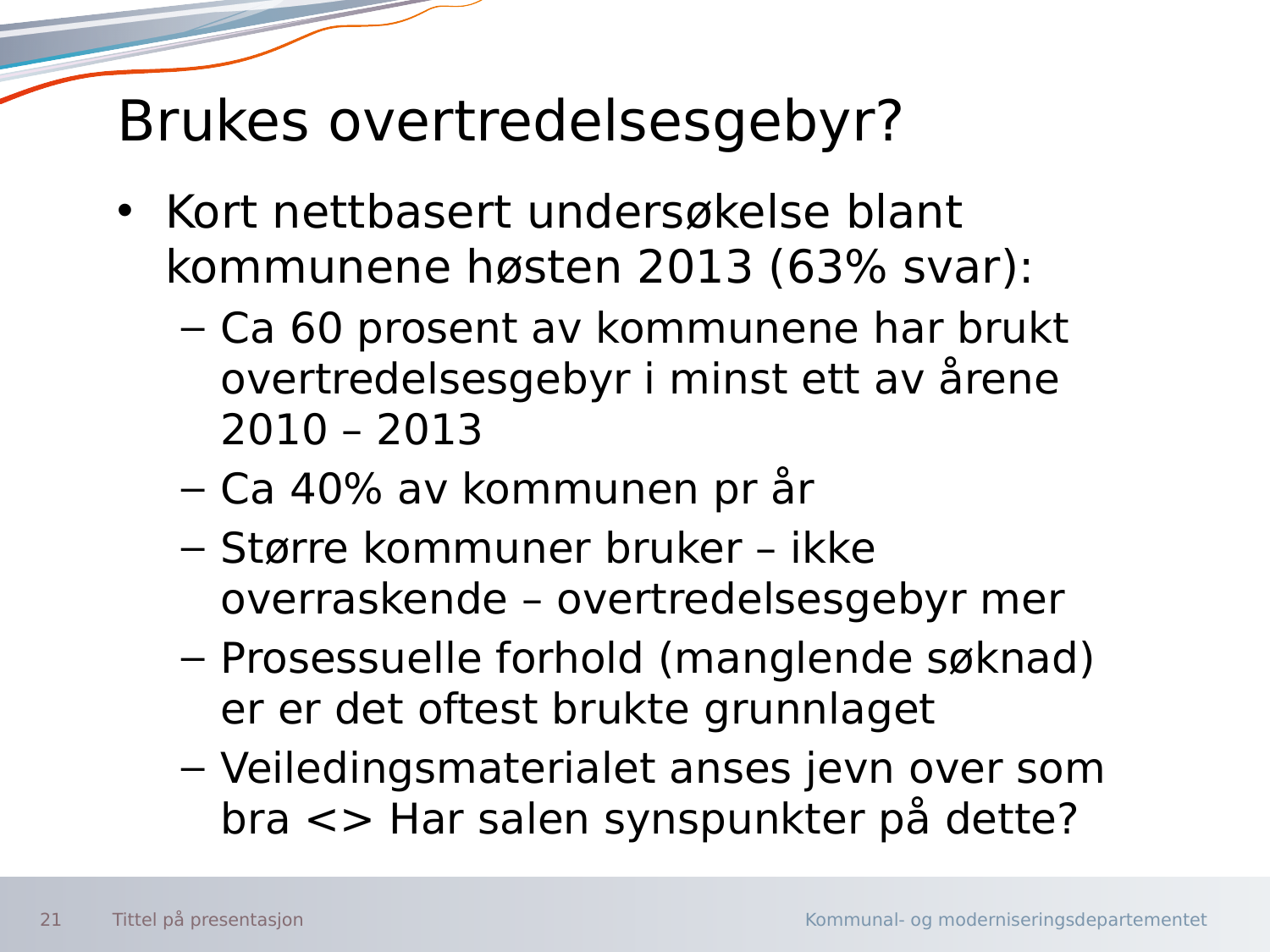

# Brukes overtredelsesgebyr?
Kort nettbasert undersøkelse blant kommunene høsten 2013 (63% svar):
Ca 60 prosent av kommunene har brukt overtredelsesgebyr i minst ett av årene 2010 – 2013
Ca 40% av kommunen pr år
Større kommuner bruker – ikke overraskende – overtredelsesgebyr mer
Prosessuelle forhold (manglende søknad) er er det oftest brukte grunnlaget
Veiledingsmaterialet anses jevn over som bra <> Har salen synspunkter på dette?

21
Tittel på presentasjon